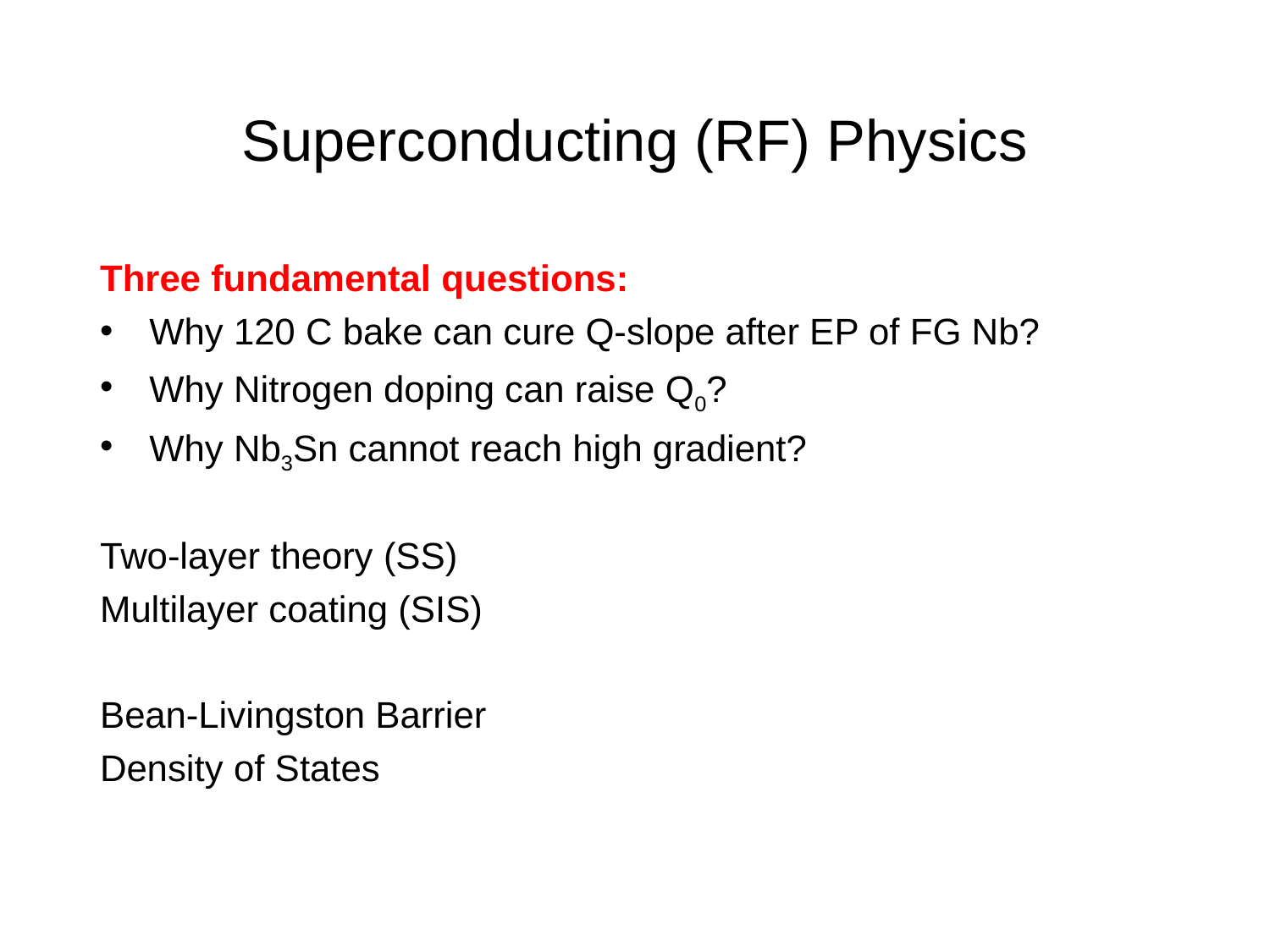

# Superconducting (RF) Physics
Three fundamental questions:
Why 120 C bake can cure Q-slope after EP of FG Nb?
Why Nitrogen doping can raise Q0?
Why Nb3Sn cannot reach high gradient?

Two-layer theory (SS)
Multilayer coating (SIS)

Bean-Livingston Barrier
Density of States